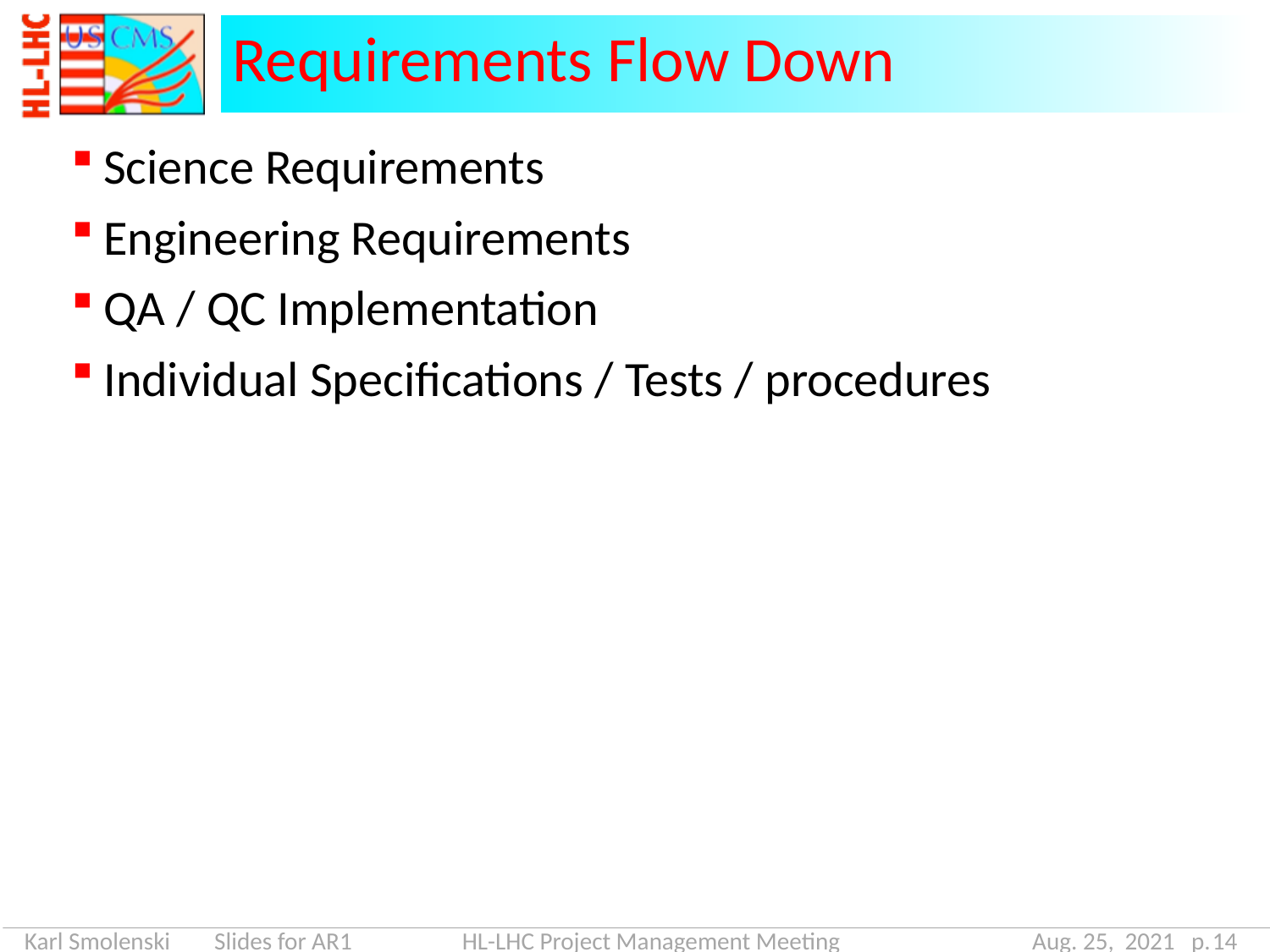

# Requirements Flow Down
Science Requirements
Engineering Requirements
QA / QC Implementation
Individual Specifications / Tests / procedures